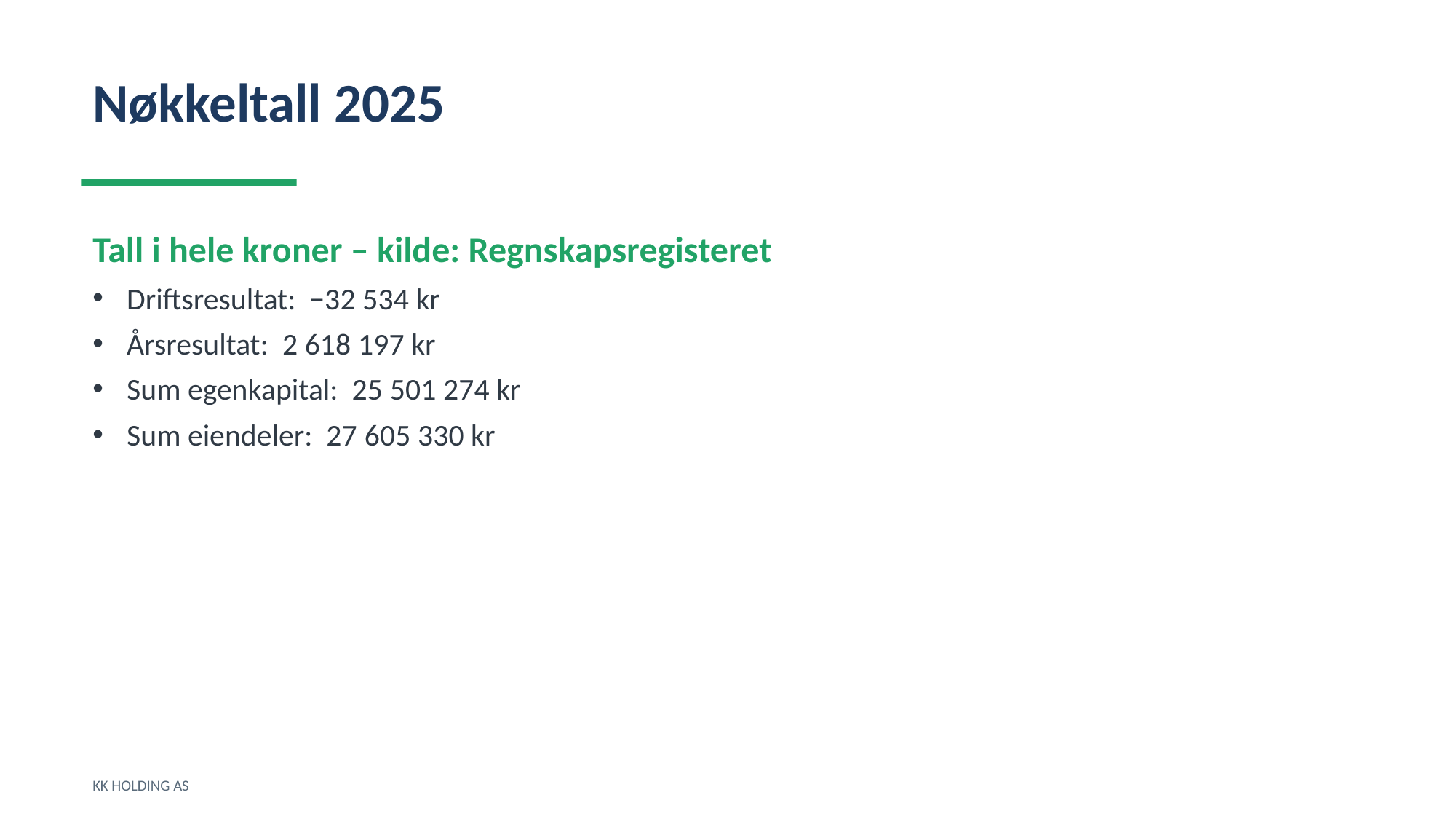

Nøkkeltall 2025

Tall i hele kroner – kilde: Regnskapsregisteret
Driftsresultat:  −32 534 kr
Årsresultat:  2 618 197 kr
Sum egenkapital:  25 501 274 kr
Sum eiendeler:  27 605 330 kr
KK HOLDING AS